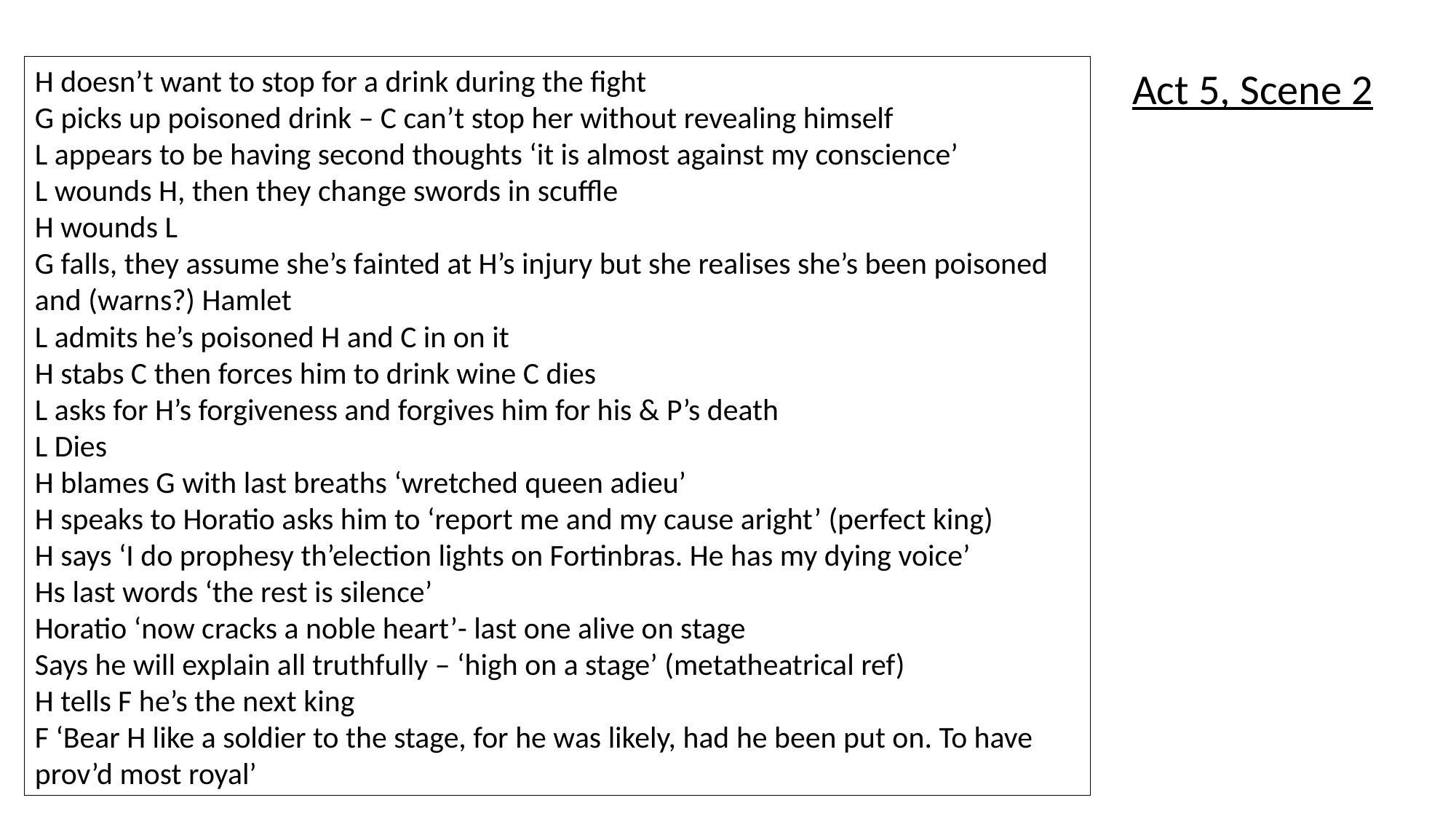

H doesn’t want to stop for a drink during the fight
G picks up poisoned drink – C can’t stop her without revealing himself
L appears to be having second thoughts ‘it is almost against my conscience’
L wounds H, then they change swords in scuffle
H wounds L
G falls, they assume she’s fainted at H’s injury but she realises she’s been poisoned and (warns?) Hamlet
L admits he’s poisoned H and C in on it
H stabs C then forces him to drink wine C dies
L asks for H’s forgiveness and forgives him for his & P’s death
L Dies
H blames G with last breaths ‘wretched queen adieu’
H speaks to Horatio asks him to ‘report me and my cause aright’ (perfect king)
H says ‘I do prophesy th’election lights on Fortinbras. He has my dying voice’
Hs last words ‘the rest is silence’
Horatio ‘now cracks a noble heart’- last one alive on stage
Says he will explain all truthfully – ‘high on a stage’ (metatheatrical ref)
H tells F he’s the next king
F ‘Bear H like a soldier to the stage, for he was likely, had he been put on. To have prov’d most royal’
Act 5, Scene 2